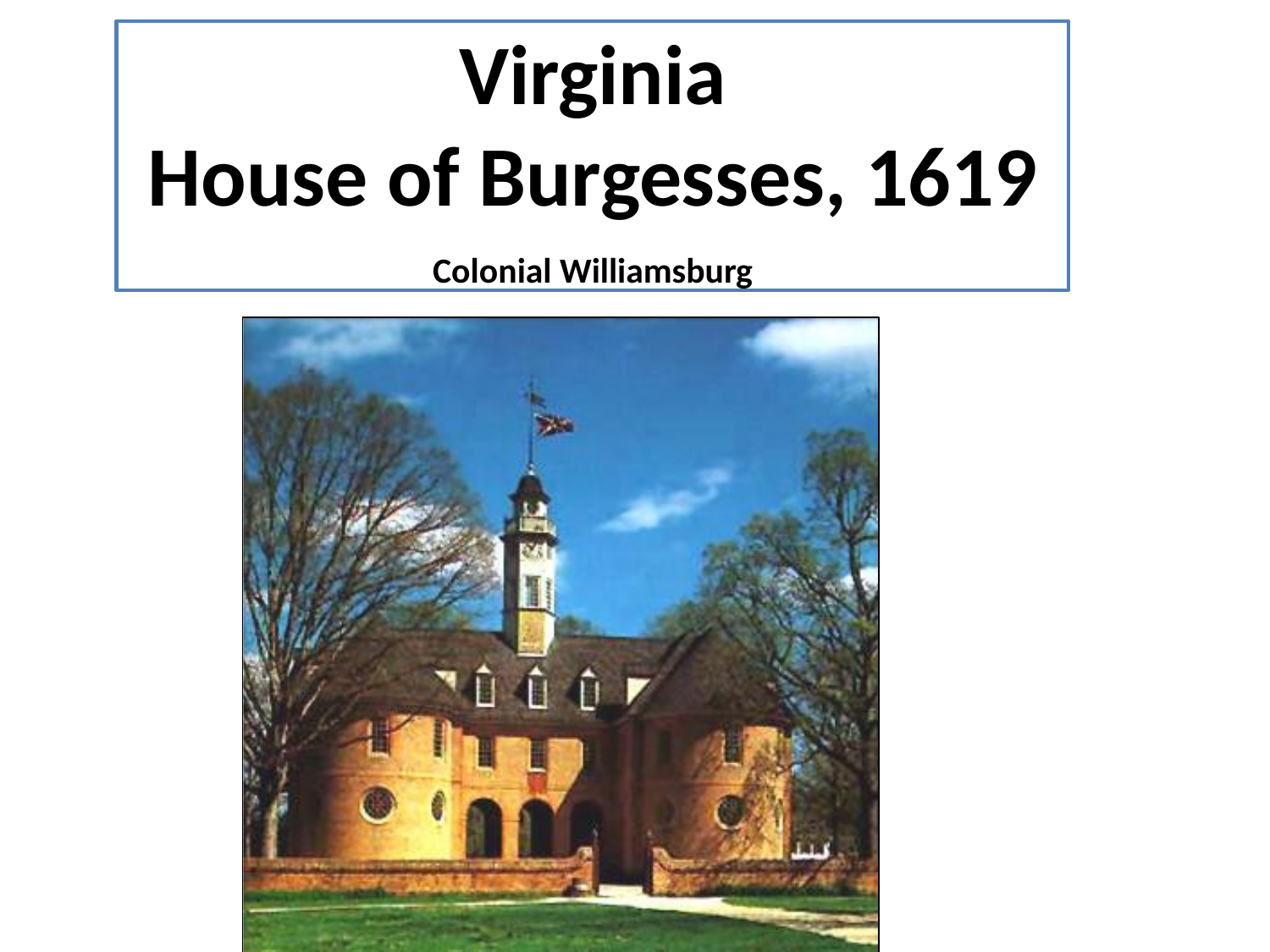

Virginia
House of Burgesses, 1619
Colonial Williamsburg